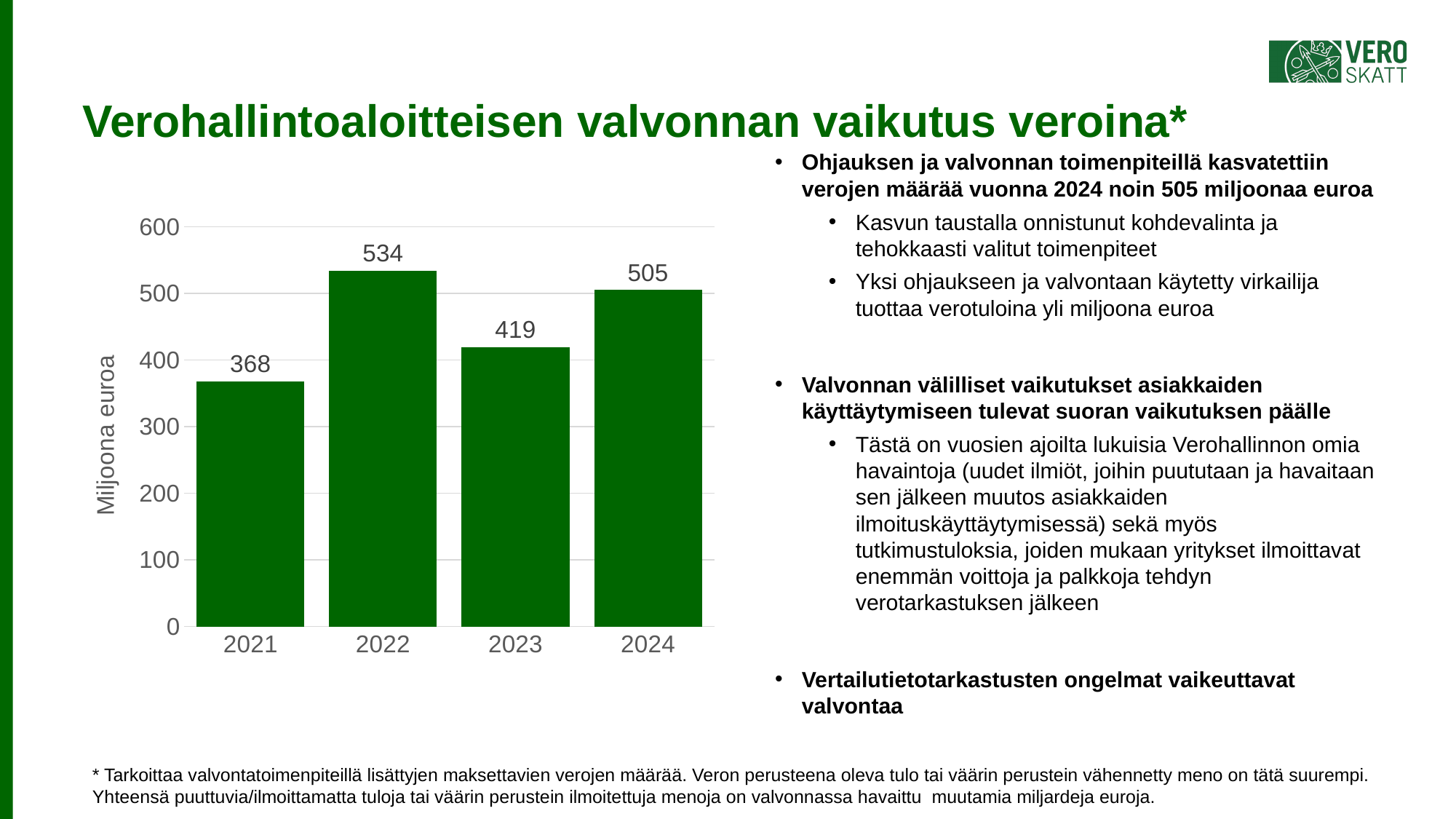

# Verohallintoaloitteisen valvonnan vaikutus veroina*
Ohjauksen ja valvonnan toimenpiteillä kasvatettiin verojen määrää vuonna 2024 noin 505 miljoonaa euroa
Kasvun taustalla onnistunut kohdevalinta ja tehokkaasti valitut toimenpiteet
Yksi ohjaukseen ja valvontaan käytetty virkailija tuottaa verotuloina yli miljoona euroa

Valvonnan välilliset vaikutukset asiakkaiden käyttäytymiseen tulevat suoran vaikutuksen päälle
Tästä on vuosien ajoilta lukuisia Verohallinnon omia havaintoja (uudet ilmiöt, joihin puututaan ja havaitaan sen jälkeen muutos asiakkaiden ilmoituskäyttäytymisessä) sekä myös tutkimustuloksia, joiden mukaan yritykset ilmoittavat enemmän voittoja ja palkkoja tehdyn verotarkastuksen jälkeen

Vertailutietotarkastusten ongelmat vaikeuttavat valvontaa

### Chart

| Category | Sarja 1 |
|---|---|
| 2021 | 368.0 |
| 2022 | 534.0 |
| 2023 | 419.0 |
| 2024 | 505.0 |
* Tarkoittaa valvontatoimenpiteillä lisättyjen maksettavien verojen määrää. Veron perusteena oleva tulo tai väärin perustein vähennetty meno on tätä suurempi. Yhteensä puuttuvia/ilmoittamatta tuloja tai väärin perustein ilmoitettuja menoja on valvonnassa havaittu  muutamia miljardeja euroja.